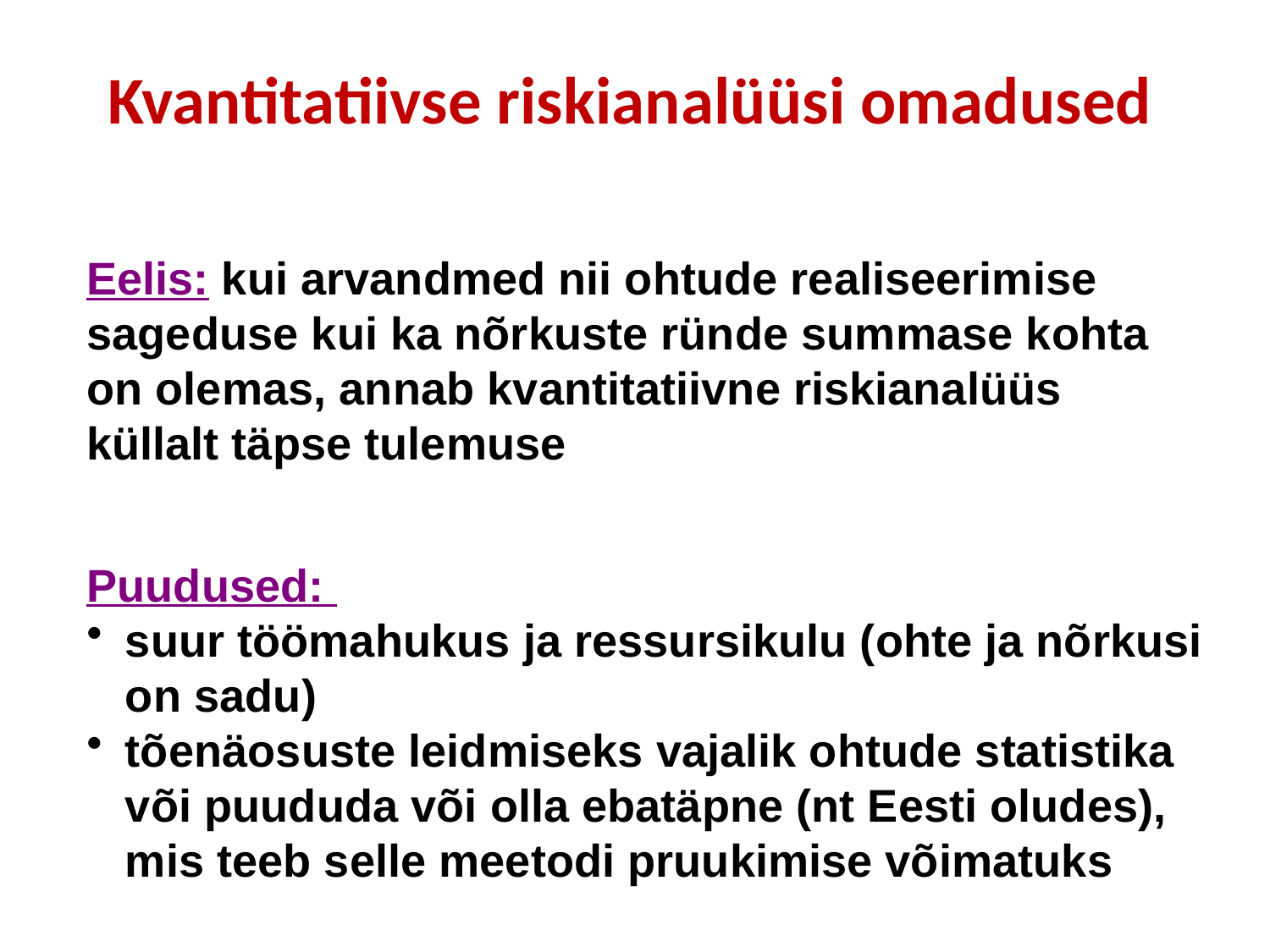

# Kvantitatiivse riskianalüüsi omadused
Eelis: kui arvandmed nii ohtude realiseerimise sageduse kui ka nõrkuste ründe summase kohta on olemas, annab kvantitatiivne riskianalüüs küllalt täpse tulemuse
Puudused:
suur töömahukus ja ressursikulu (ohte ja nõrkusi on sadu)
tõenäosuste leidmiseks vajalik ohtude statistika või puududa või olla ebatäpne (nt Eesti oludes), mis teeb selle meetodi pruukimise võimatuks